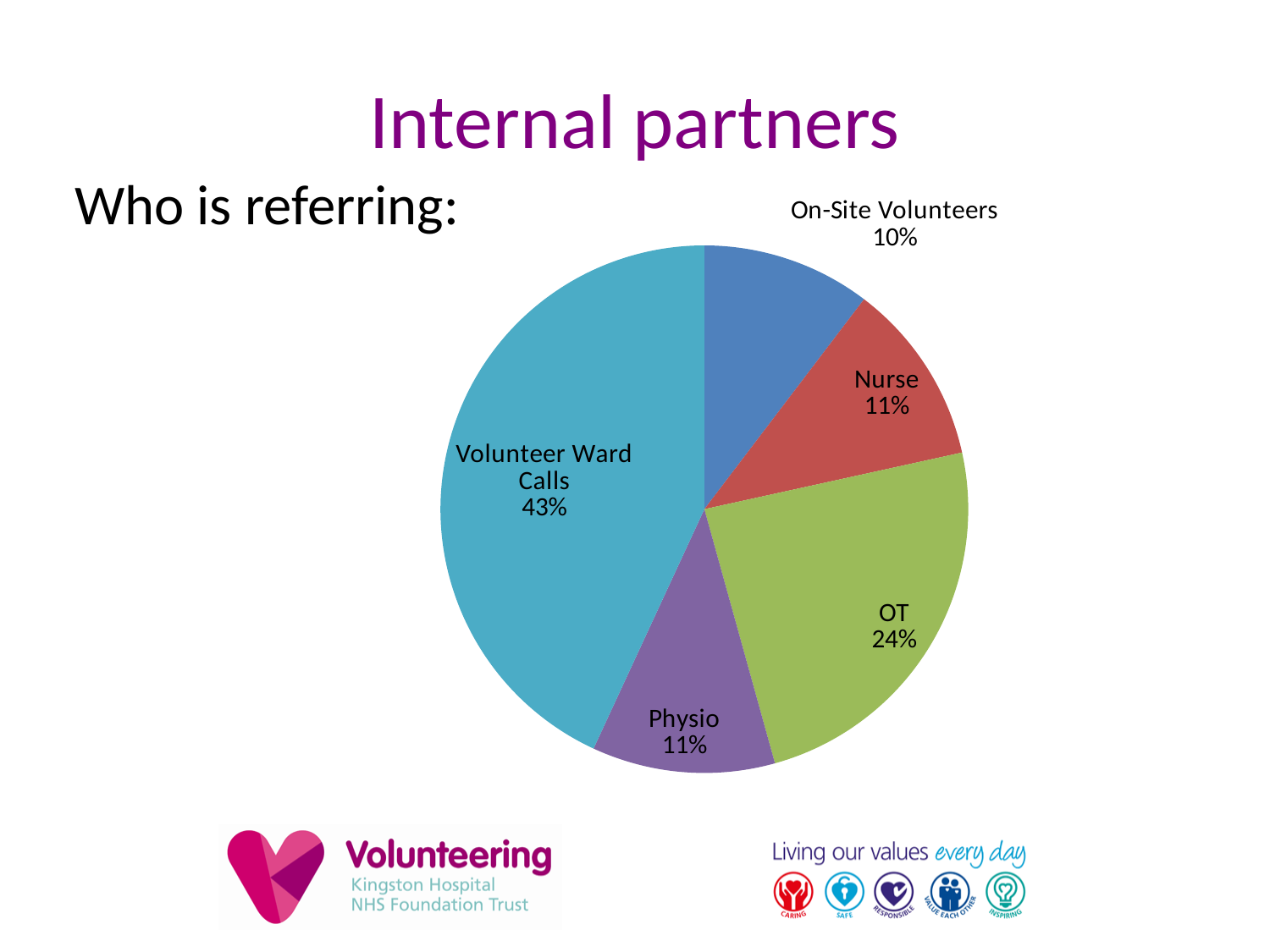

# Internal partners
Who is referring:

### Chart

| Category |  |
|---|---|
| On-Site Volunteers | 12.0 |
| Nurse | 13.0 |
| OT | 28.0 |
| Physio | 13.0 |
| Volunteer Ward Calls | 50.0 |